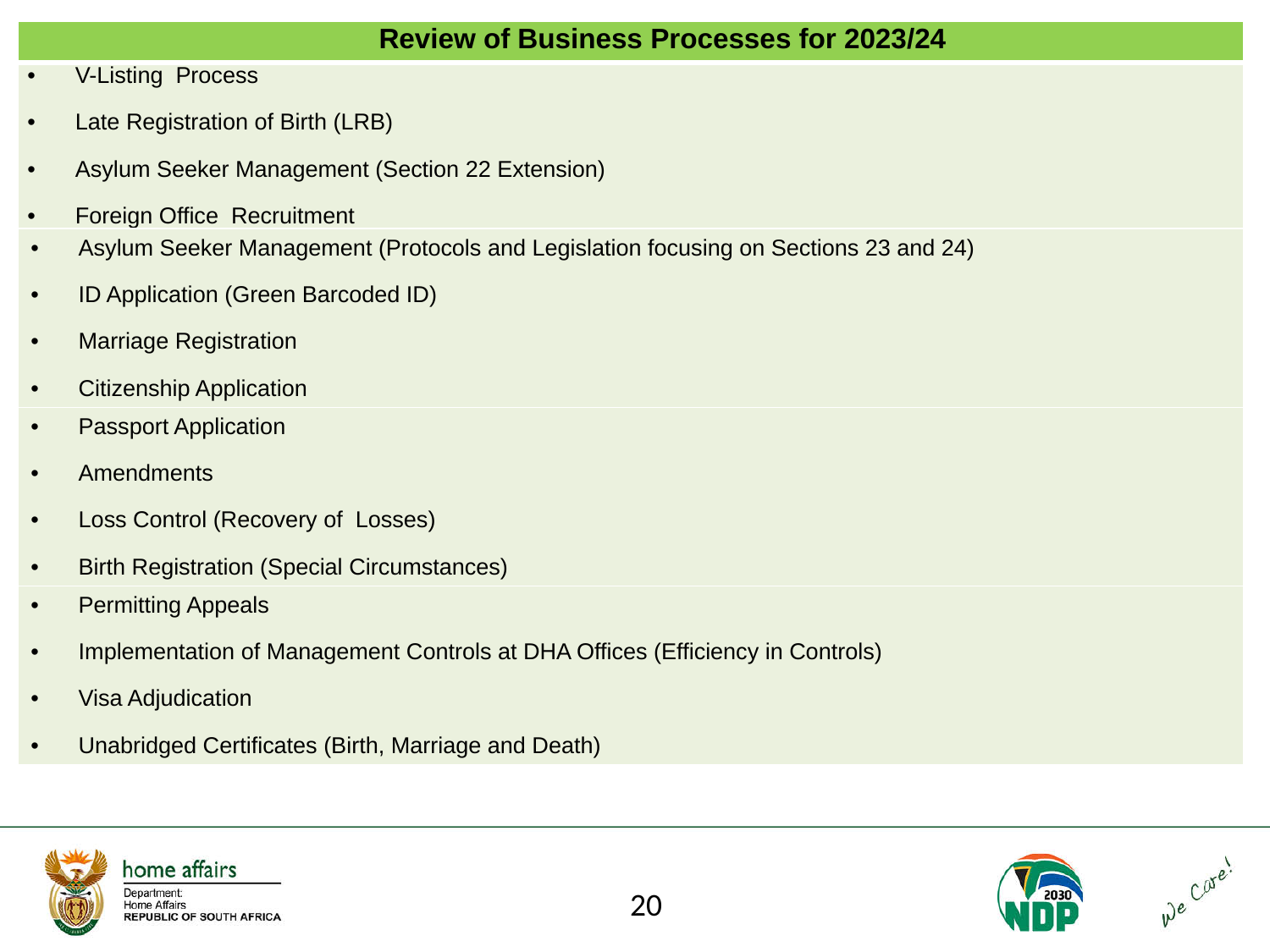

| Review of Business Processes for 2023/24 |
| --- |
| V-Listing Process Late Registration of Birth (LRB) Asylum Seeker Management (Section 22 Extension) Foreign Office Recruitment |
| Asylum Seeker Management (Protocols and Legislation focusing on Sections 23 and 24) ID Application (Green Barcoded ID) Marriage Registration Citizenship Application |
| Passport Application Amendments Loss Control (Recovery of Losses) Birth Registration (Special Circumstances) |
| Permitting Appeals Implementation of Management Controls at DHA Offices (Efficiency in Controls) Visa Adjudication Unabridged Certificates (Birth, Marriage and Death) |

20